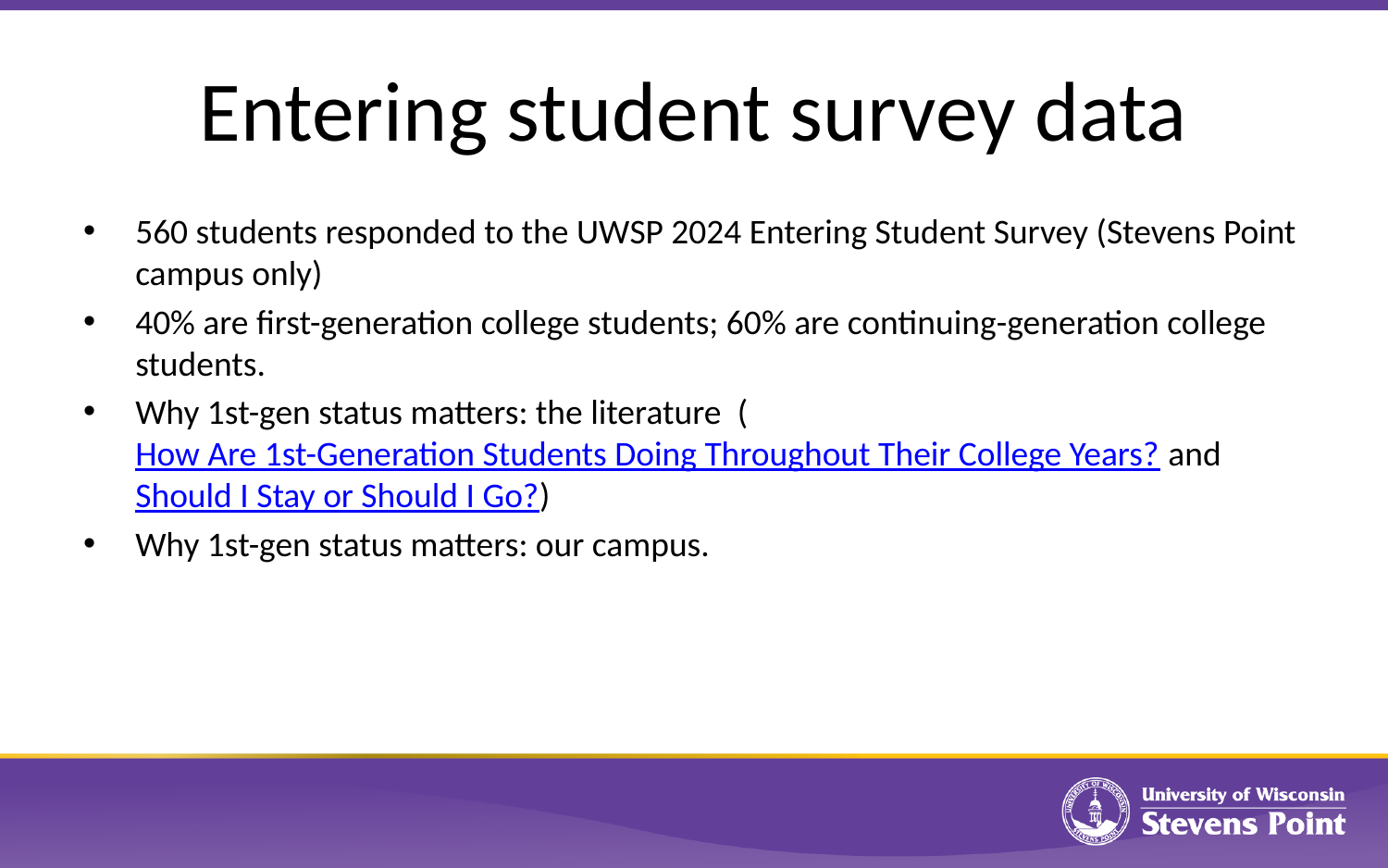

# Entering student survey data
560 students responded to the UWSP 2024 Entering Student Survey (Stevens Point campus only)
40% are first-generation college students; 60% are continuing-generation college students.
Why 1st-gen status matters: the literature  (How Are 1st-Generation Students Doing Throughout Their College Years? and Should I Stay or Should I Go?)
Why 1st-gen status matters: our campus.